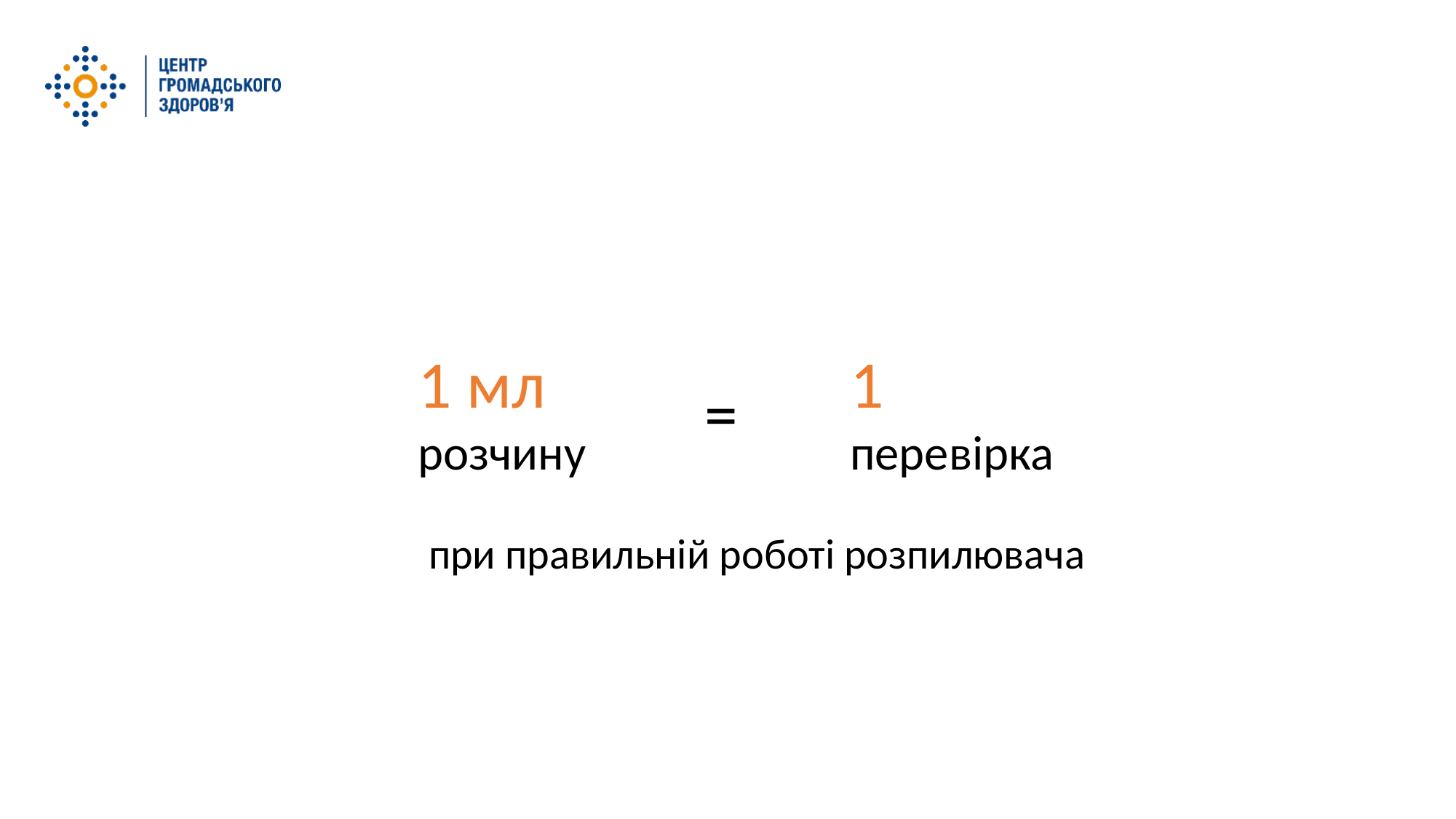

1 мл
розчину
1
перевірка
=
при правильній роботі розпилювача